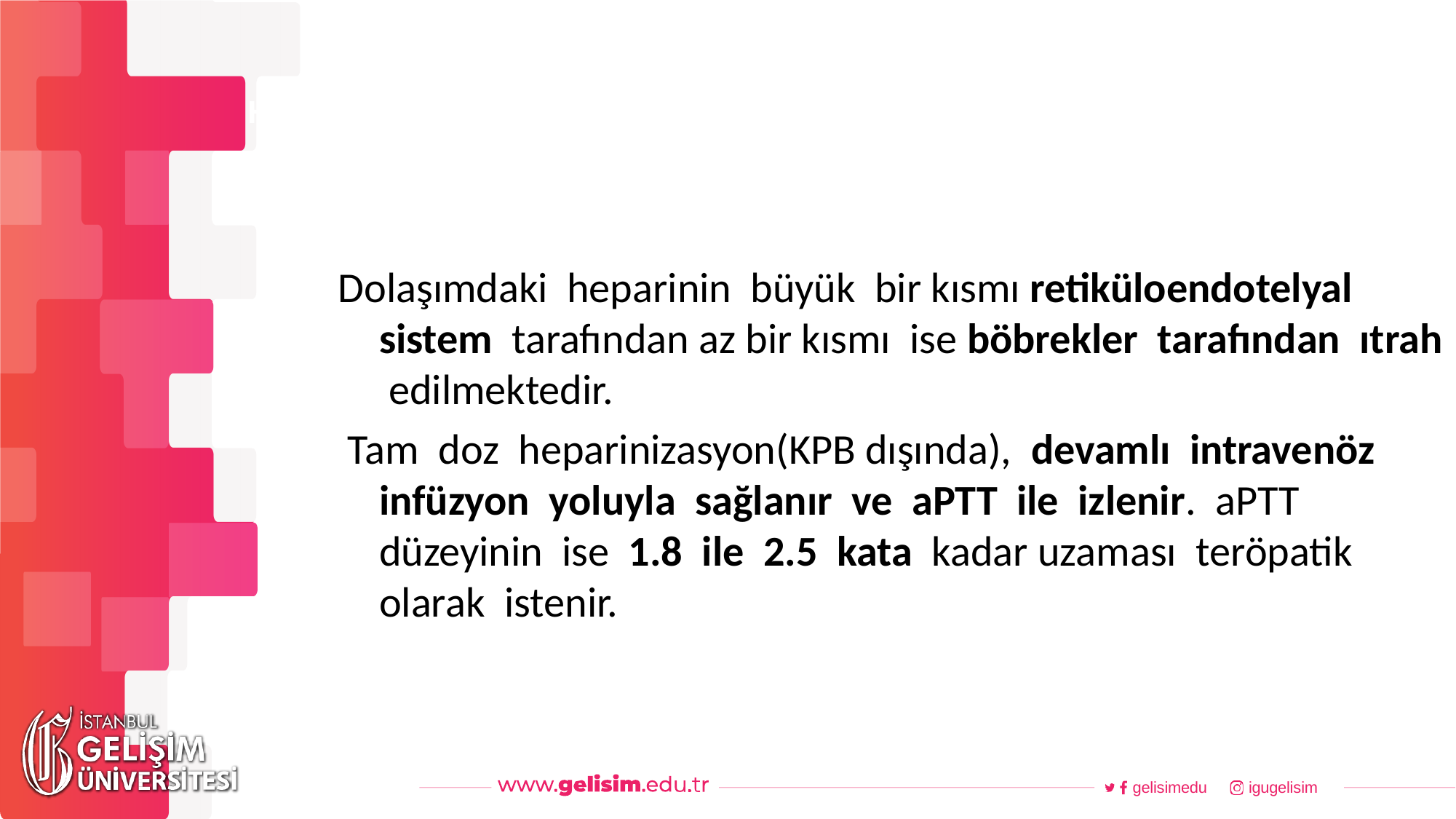

#
Haftalık Akış
Dolaşımdaki  heparinin  büyük  bir kısmı retiküloendotelyal  sistem  tarafından az bir kısmı  ise böbrekler  tarafından  ıtrah  edilmektedir.
 Tam  doz  heparinizasyon(KPB dışında),  devamlı  intravenöz infüzyon  yoluyla  sağlanır  ve  aPTT  ile  izlenir.  aPTT  düzeyinin  ise  1.8  ile  2.5  kata  kadar uzaması  teröpatik  olarak  istenir.

gelisimedu
igugelisim